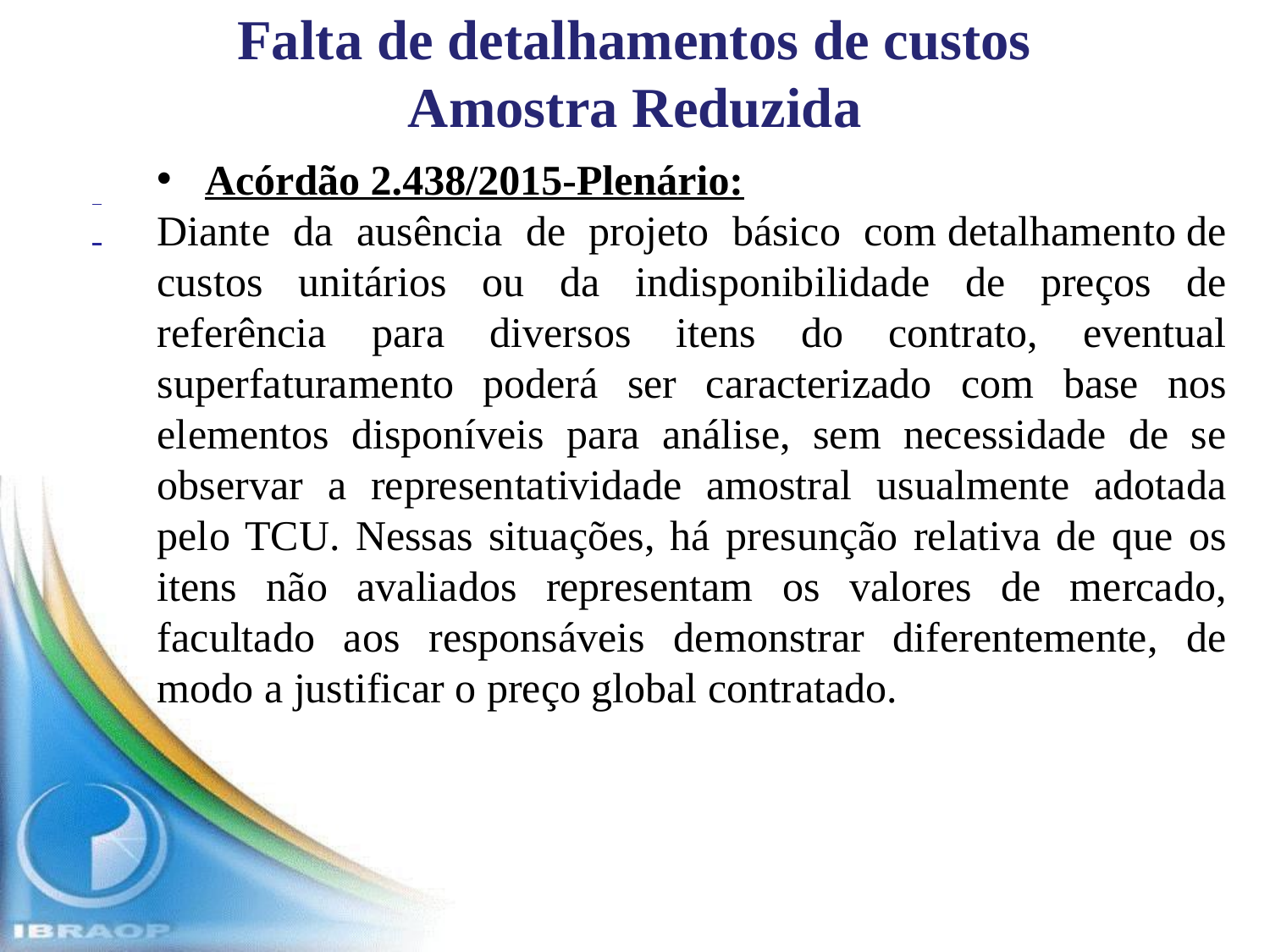

Falta de detalhamentos de custos
Amostra Reduzida

Acórdão 2.438/2015-Plenário:
Diante da ausência de projeto básico com detalhamento de custos unitários ou da indisponibilidade de preços de referência para diversos itens do contrato, eventual superfaturamento poderá ser caracterizado com base nos elementos disponíveis para análise, sem necessidade de se observar a representatividade amostral usualmente adotada pelo TCU. Nessas situações, há presunção relativa de que os itens não avaliados representam os valores de mercado, facultado aos responsáveis demonstrar diferentemente, de modo a justificar o preço global contratado.